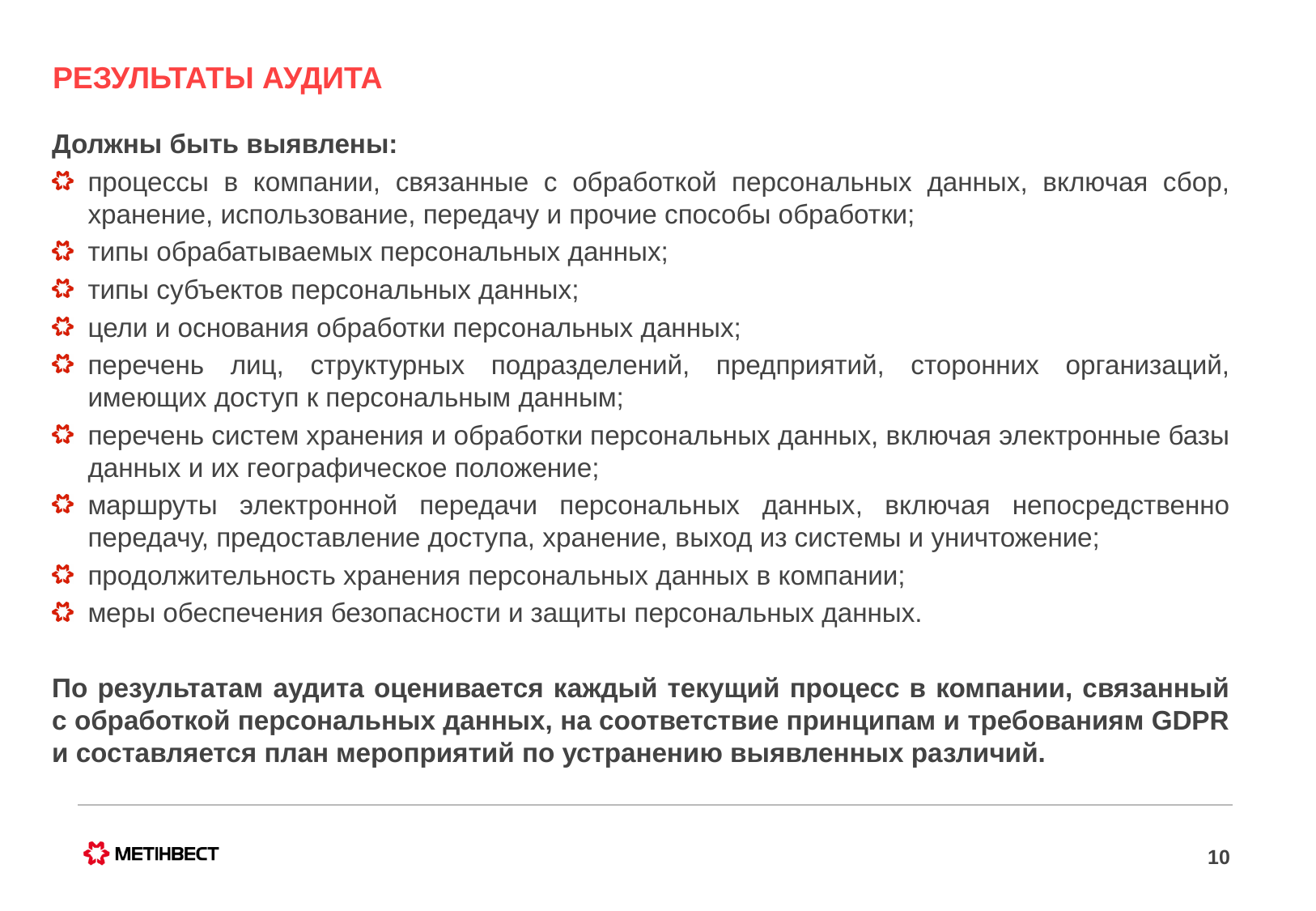

# РЕЗУЛЬТАТЫ АУДИТА
Должны быть выявлены:
процессы в компании, связанные с обработкой персональных данных, включая сбор, хранение, использование, передачу и прочие способы обработки;
типы обрабатываемых персональных данных;
типы субъектов персональных данных;
цели и основания обработки персональных данных;
перечень лиц, структурных подразделений, предприятий, сторонних организаций, имеющих доступ к персональным данным;
перечень систем хранения и обработки персональных данных, включая электронные базы данных и их географическое положение;
маршруты электронной передачи персональных данных, включая непосредственно передачу, предоставление доступа, хранение, выход из системы и уничтожение;
продолжительность хранения персональных данных в компании;
меры обеспечения безопасности и защиты персональных данных.

По результатам аудита оценивается каждый текущий процесс в компании, связанный с обработкой персональных данных, на соответствие принципам и требованиям GDPR и составляется план мероприятий по устранению выявленных различий.
10